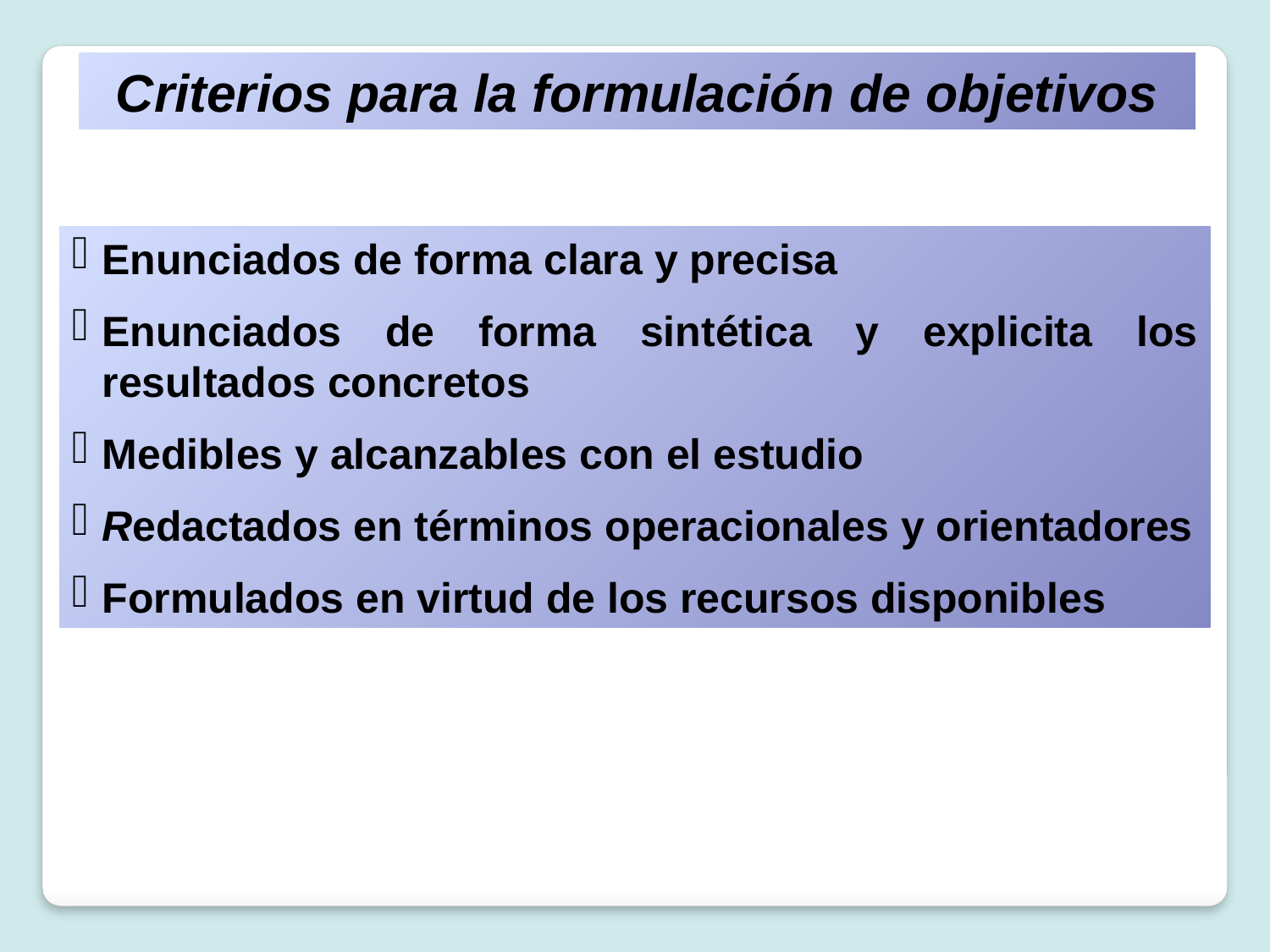

Criterios para la formulación de objetivos
Enunciados de forma clara y precisa
Enunciados de forma sintética y explicita los resultados concretos
Medibles y alcanzables con el estudio
Redactados en términos operacionales y orientadores
Formulados en virtud de los recursos disponibles